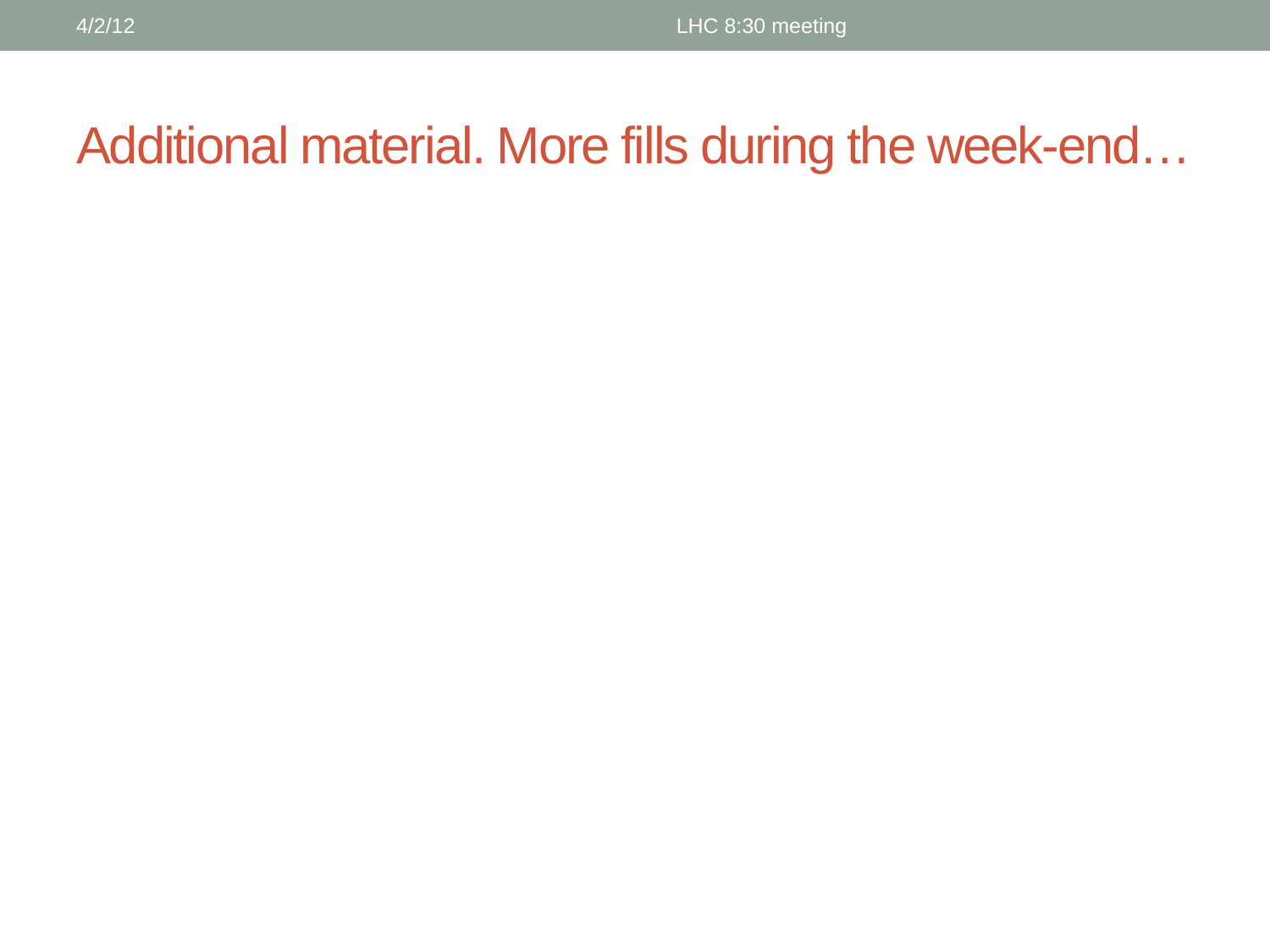

4/2/12
LHC 8:30 meeting
# Additional material. More fills during the week-end…